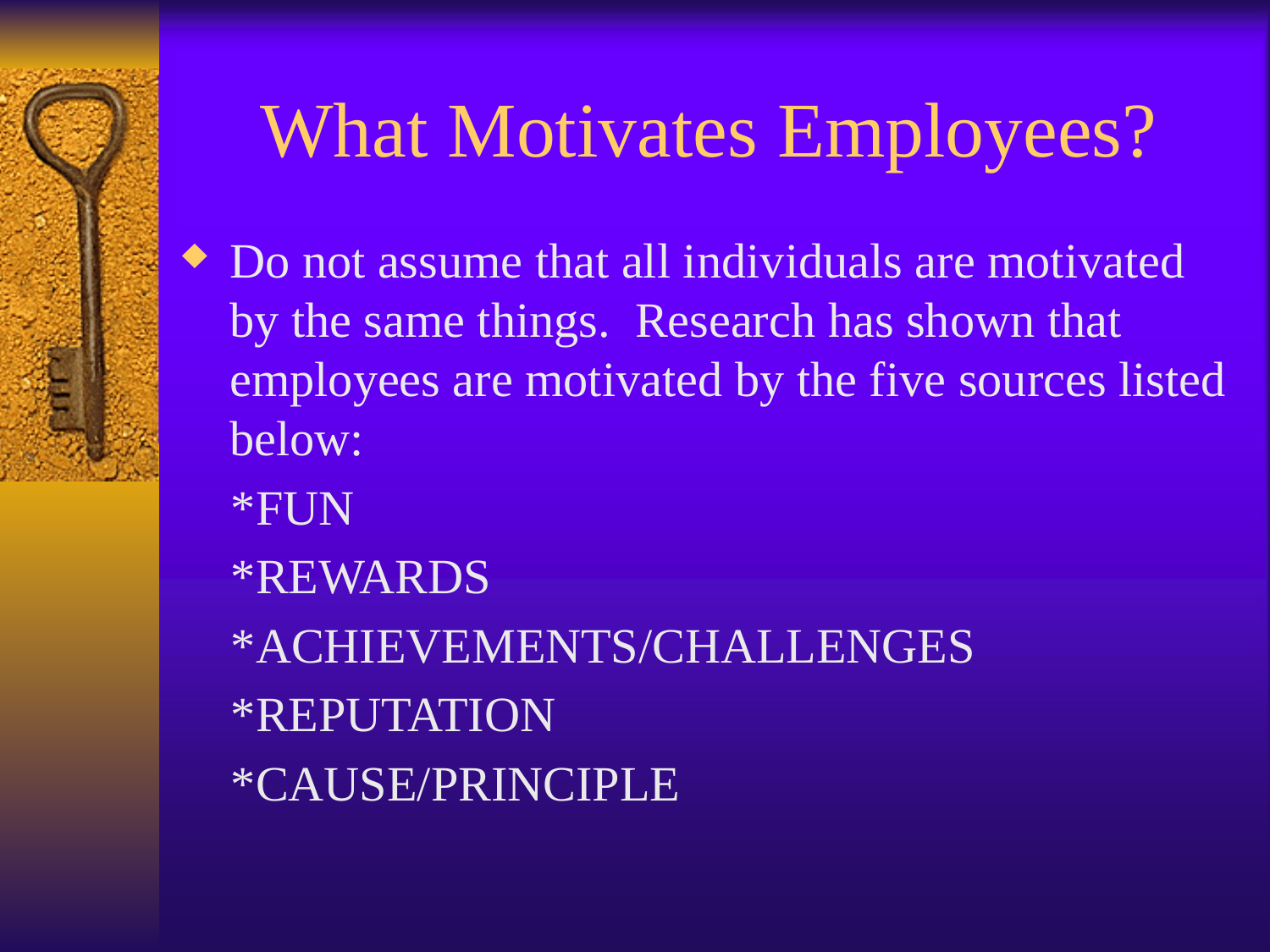

# What Motivates Employees?
Do not assume that all individuals are motivated by the same things.  Research has shown that employees are motivated by the five sources listed below:
    *FUN
    *REWARDS
    *ACHIEVEMENTS/CHALLENGES
    *REPUTATION
    *CAUSE/PRINCIPLE